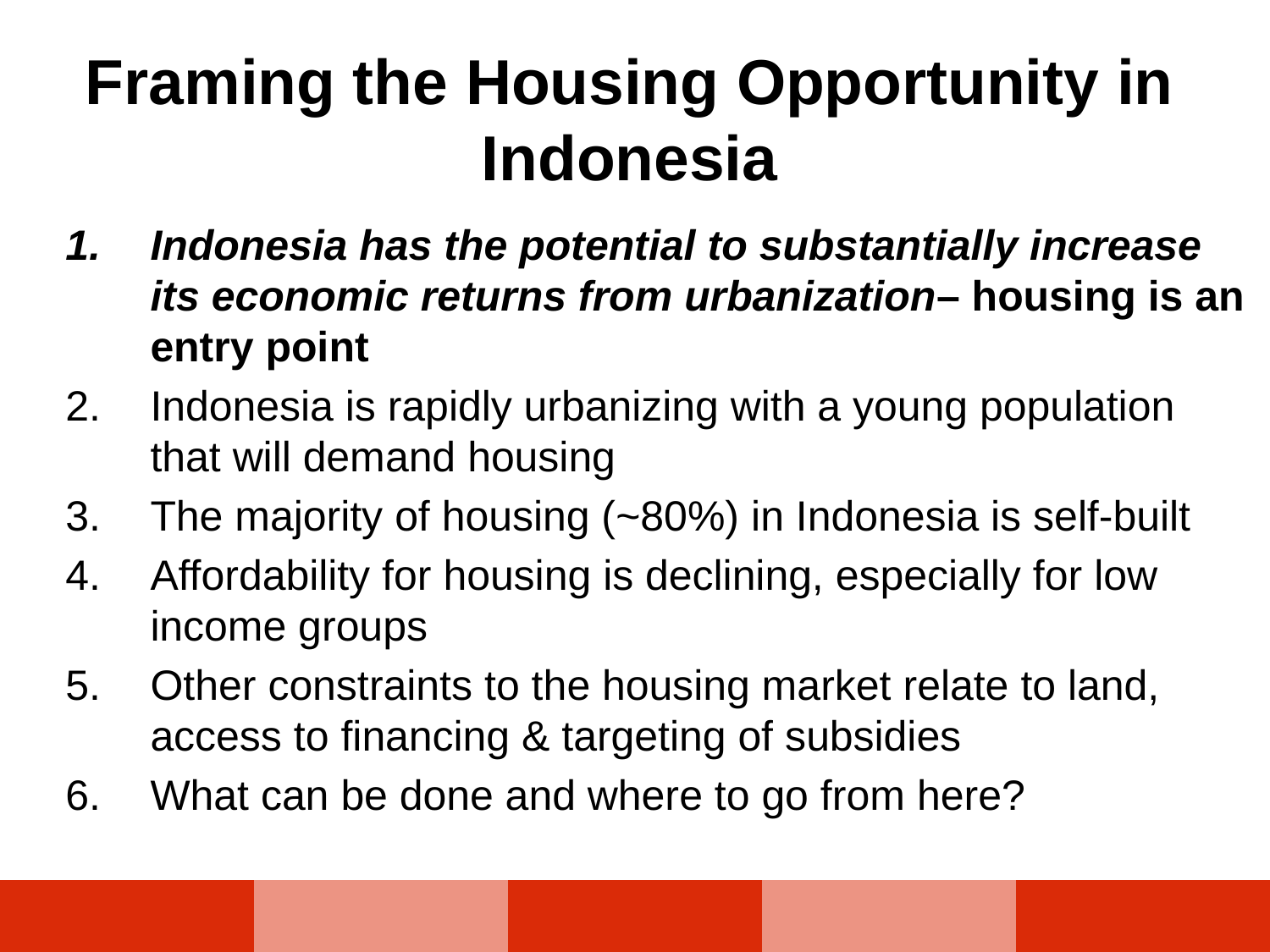

Framing the Housing Opportunity in Indonesia
Indonesia has the potential to substantially increase its economic returns from urbanization– housing is an entry point
Indonesia is rapidly urbanizing with a young population that will demand housing
The majority of housing (~80%) in Indonesia is self-built
Affordability for housing is declining, especially for low income groups
Other constraints to the housing market relate to land, access to financing & targeting of subsidies
What can be done and where to go from here?
|  |  |  |  |  |
| --- | --- | --- | --- | --- |